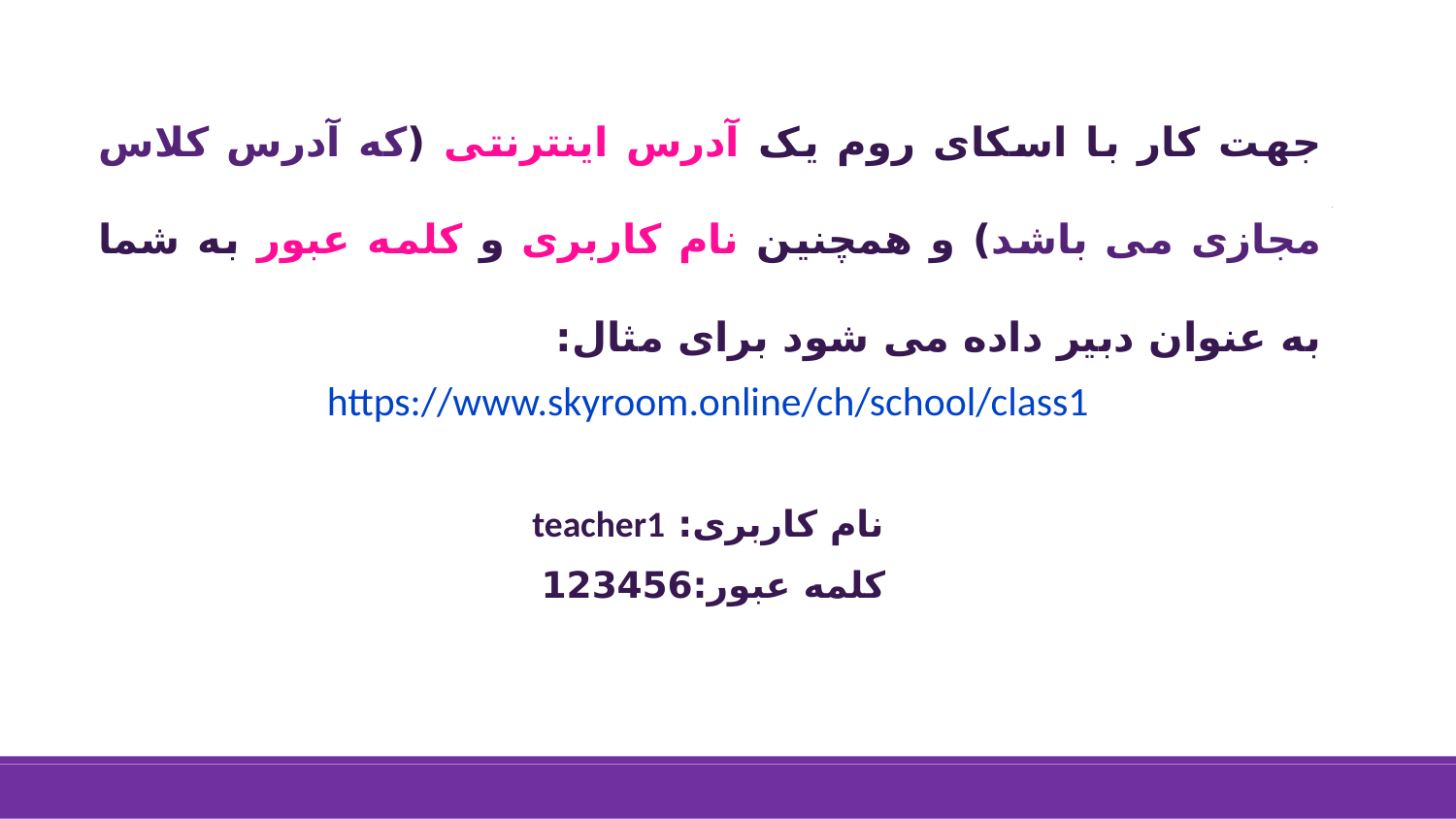

جهت کار با اسکای روم یک آدرس اینترنتی (که آدرس کلاس مجازی می باشد) و همچنین نام کاربری و کلمه عبور به شما به عنوان دبیر داده می شود برای مثال:
https://www.skyroom.online/ch/school/class1

نام کاربری: teacher1
کلمه عبور:123456